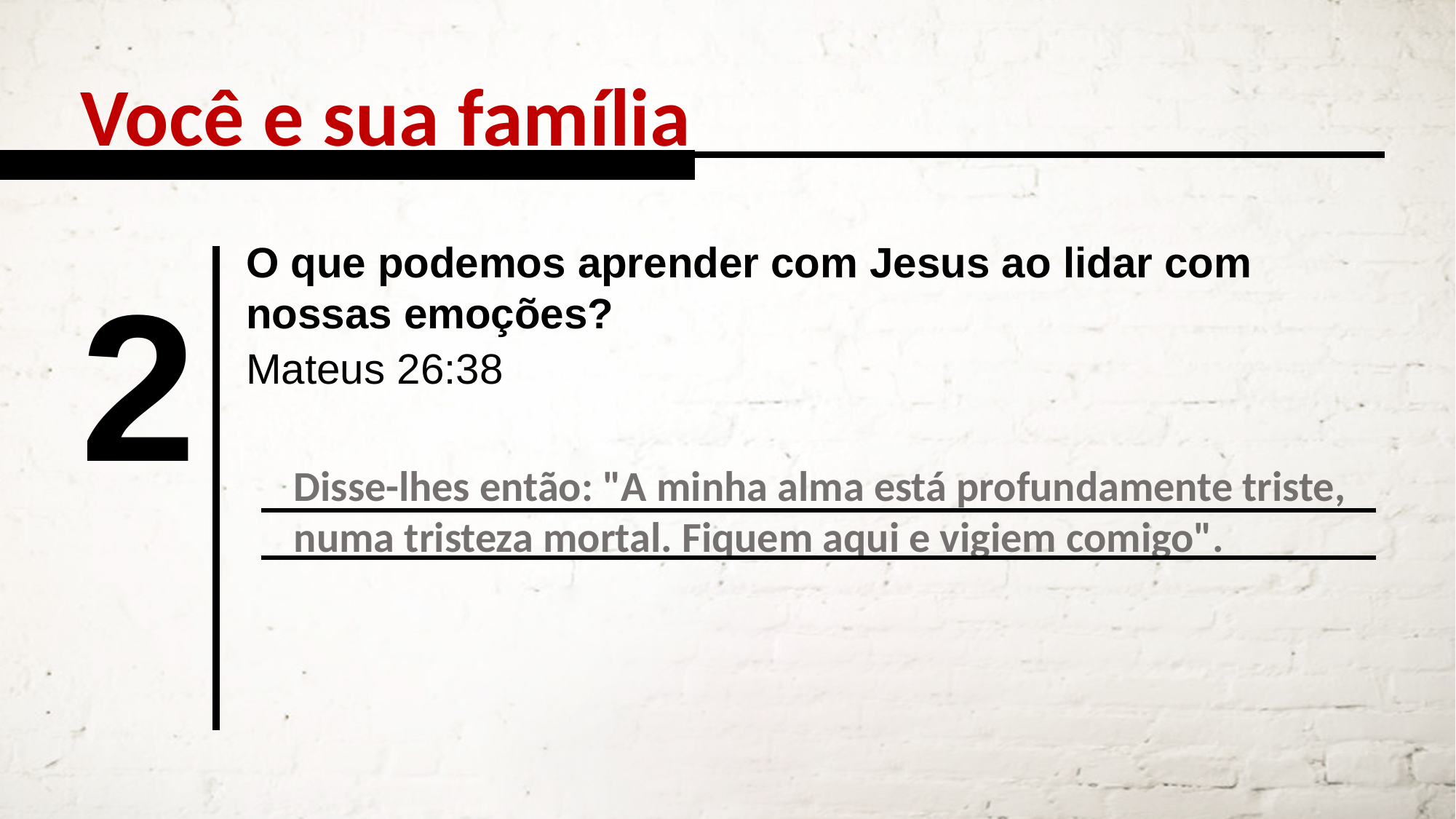

Você e sua família

O que podemos aprender com Jesus ao lidar com nossas emoções?
2
Mateus 26:38
Disse-lhes então: "A minha alma está profundamente triste, numa tristeza mortal. Fiquem aqui e vigiem comigo".